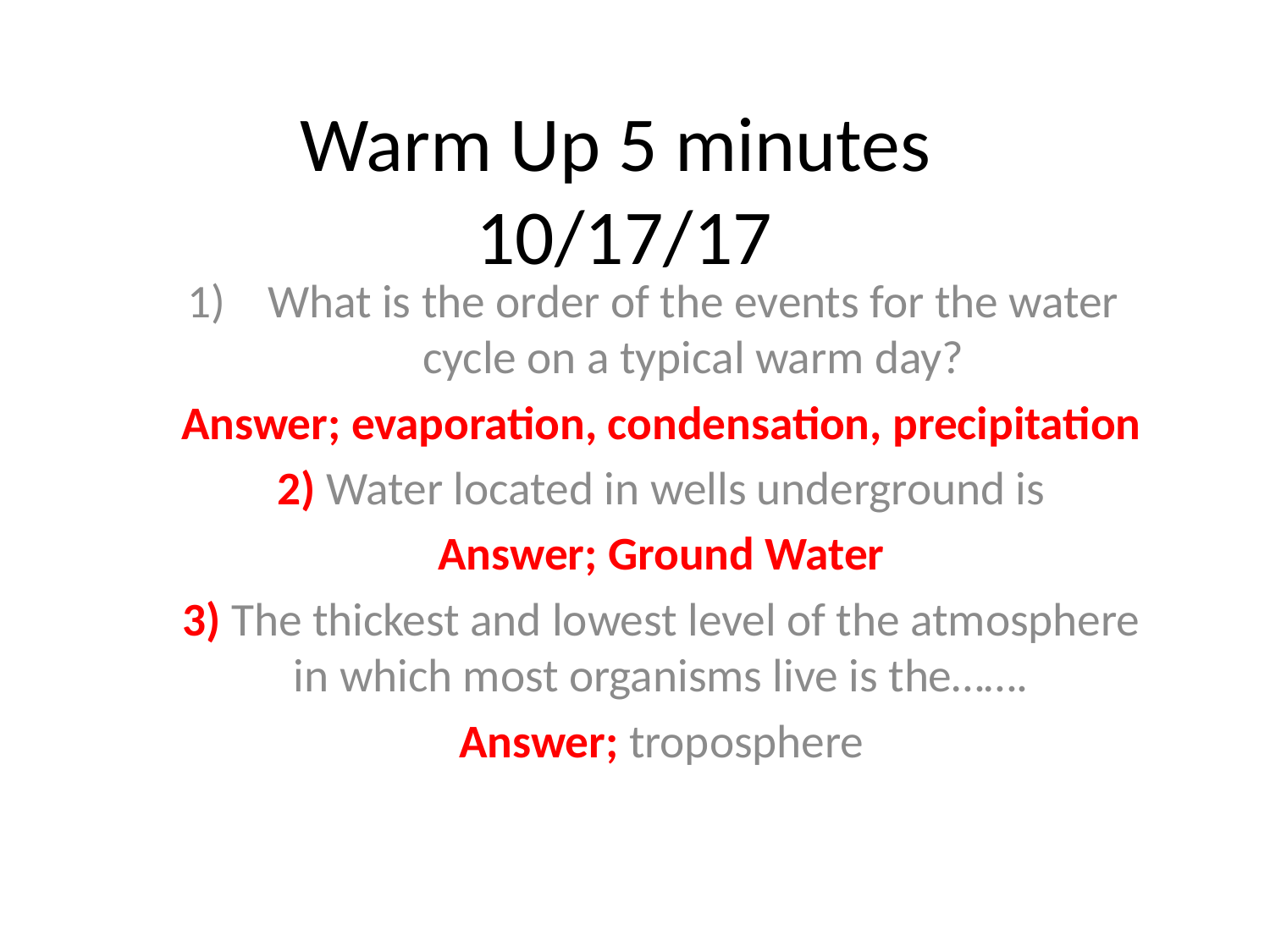

# Warm Up 5 minutes 10/17/17
What is the order of the events for the water cycle on a typical warm day?
Answer; evaporation, condensation, precipitation
2) Water located in wells underground is
Answer; Ground Water
3) The thickest and lowest level of the atmosphere in which most organisms live is the…….
Answer; troposphere